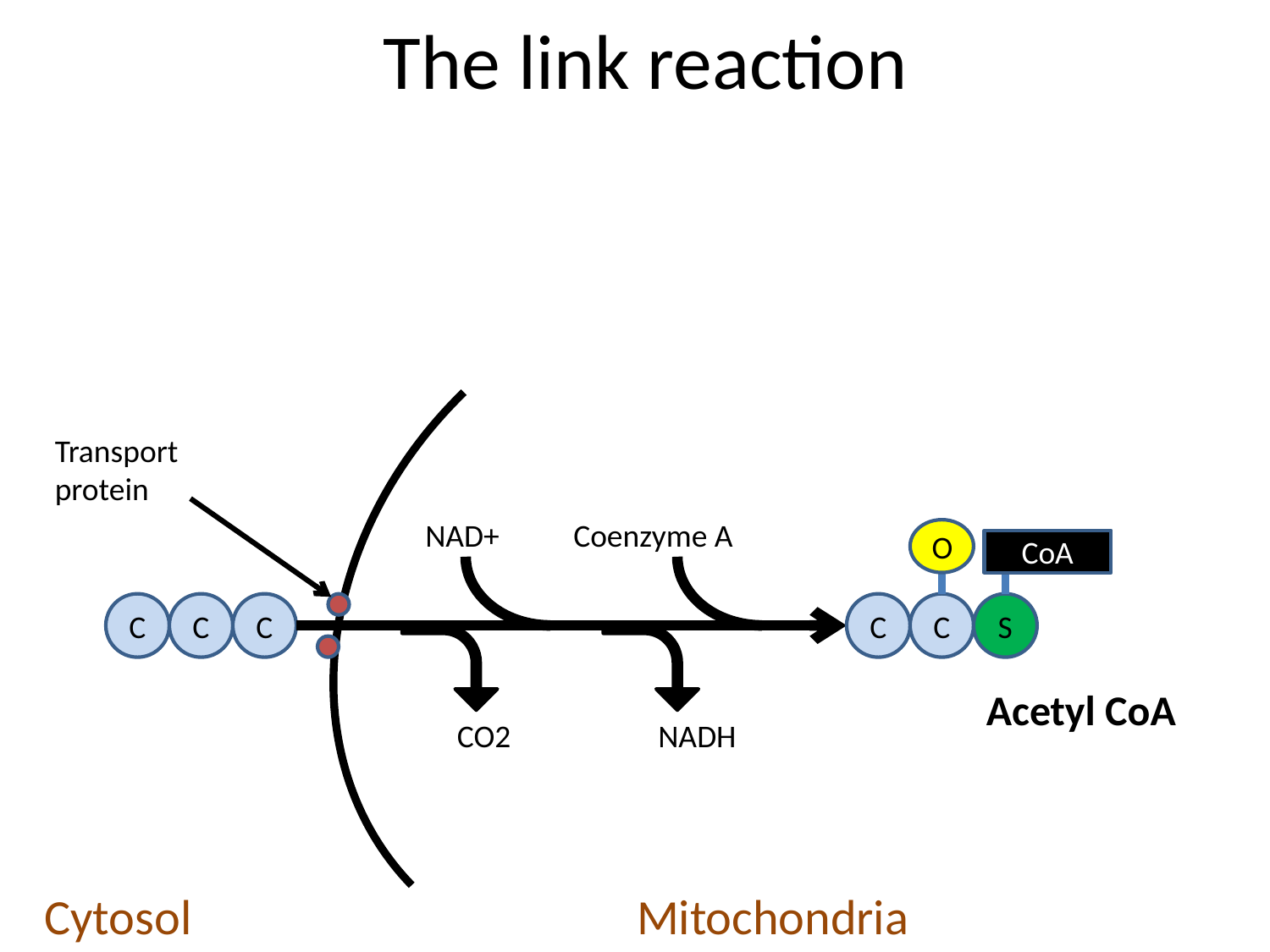

# The link reaction

Transport protein

NAD+
Coenzyme A
O
CoA
C
C
C

C
C
S

Acetyl CoA
CO2
NADH
Cytosol
Mitochondria